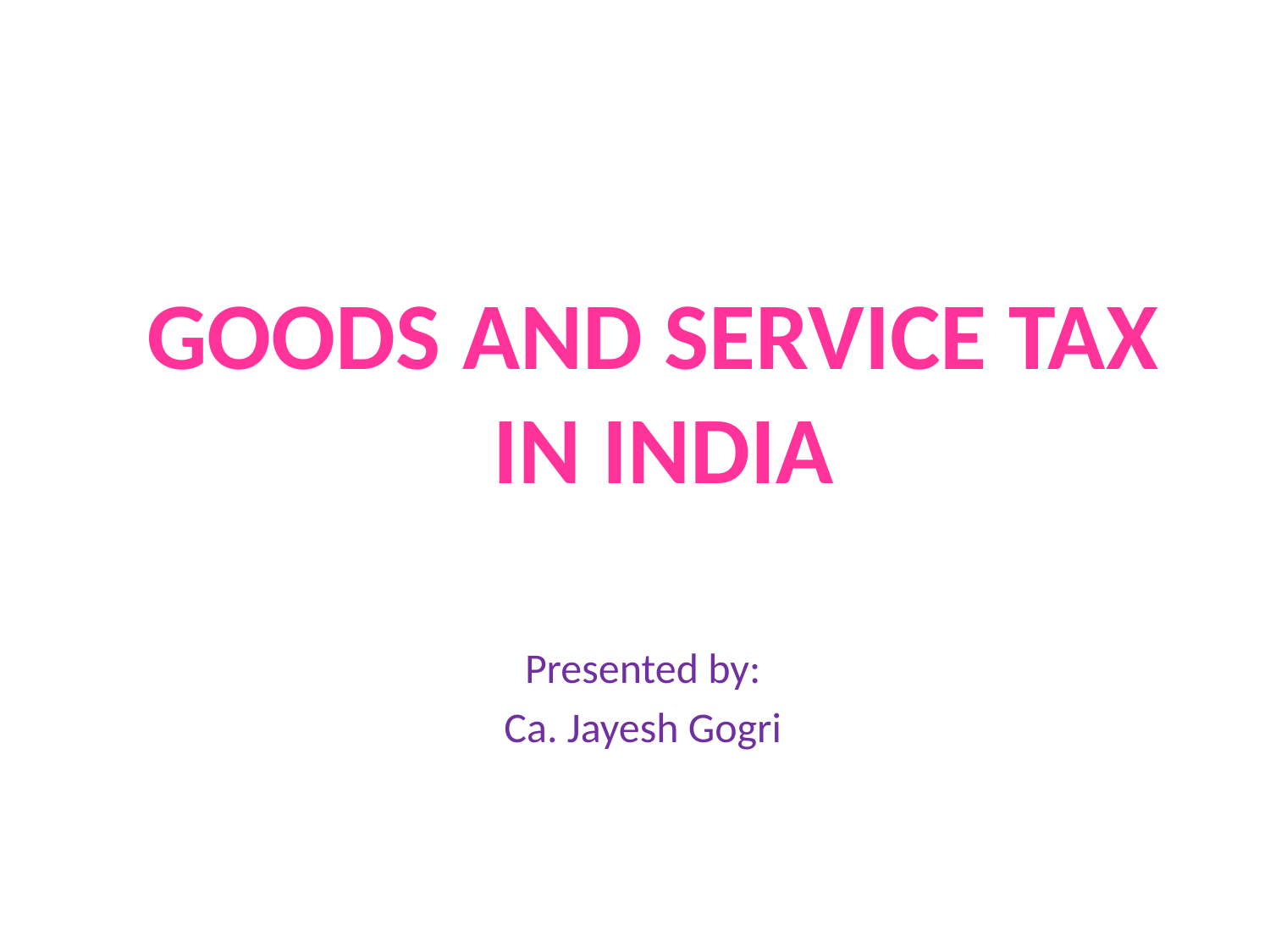

Goods And Service Tax
 in India
#
Presented by:
Ca. Jayesh Gogri